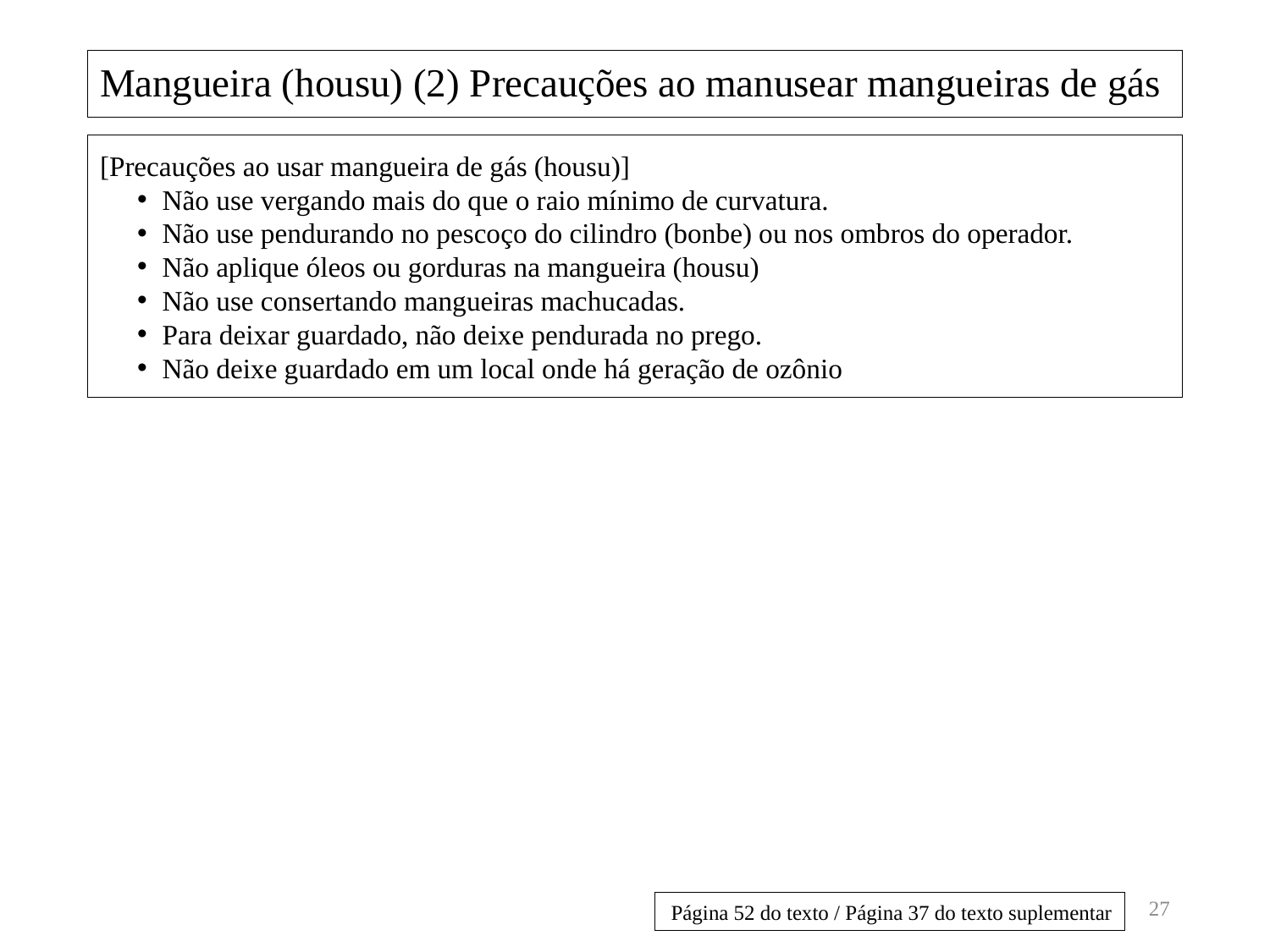

# Mangueira (housu) (2) Precauções ao manusear mangueiras de gás
[Precauções ao usar mangueira de gás (housu)]
Não use vergando mais do que o raio mínimo de curvatura.
Não use pendurando no pescoço do cilindro (bonbe) ou nos ombros do operador.
Não aplique óleos ou gorduras na mangueira (housu)
Não use consertando mangueiras machucadas.
Para deixar guardado, não deixe pendurada no prego.
Não deixe guardado em um local onde há geração de ozônio
27
Página 52 do texto / Página 37 do texto suplementar